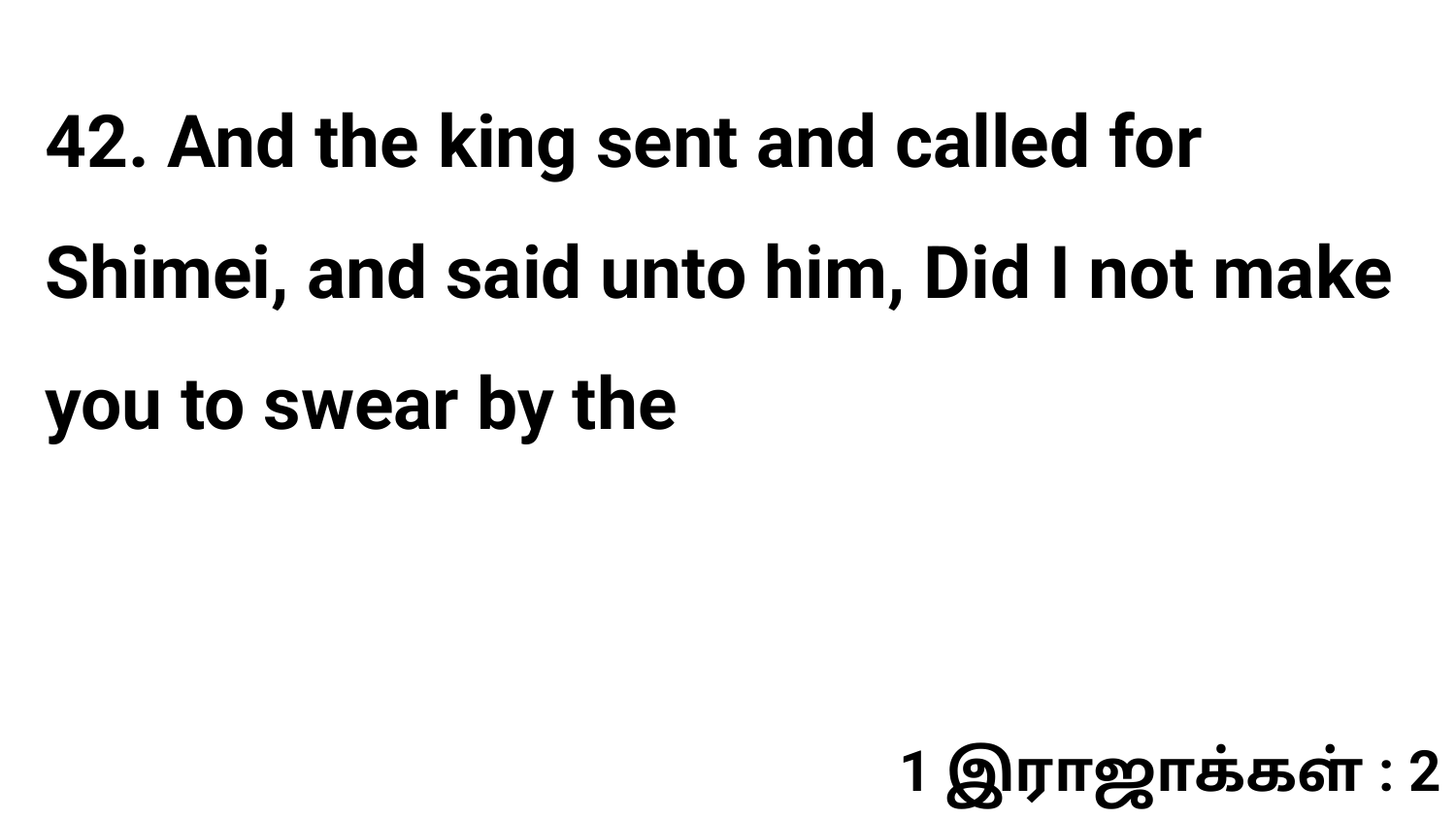

42. And the king sent and called for Shimei, and said unto him, Did I not make you to swear by the
1 இராஜாக்கள் : 2